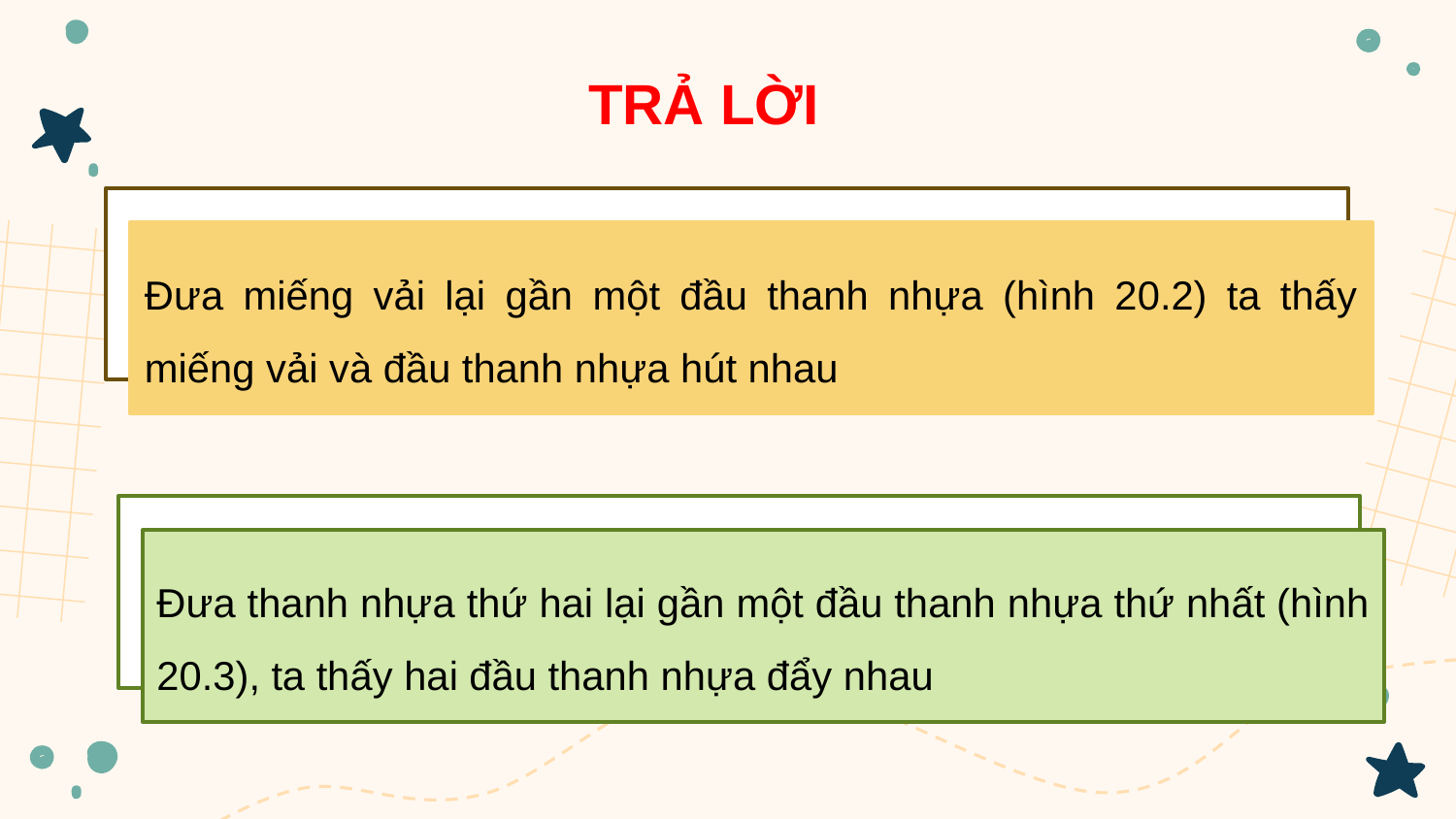

TRẢ LỜI

Đưa miếng vải lại gần một đầu thanh nhựa (hình 20.2) ta thấy miếng vải và đầu thanh nhựa hút nhau

Đưa thanh nhựa thứ hai lại gần một đầu thanh nhựa thứ nhất (hình 20.3), ta thấy hai đầu thanh nhựa đẩy nhau